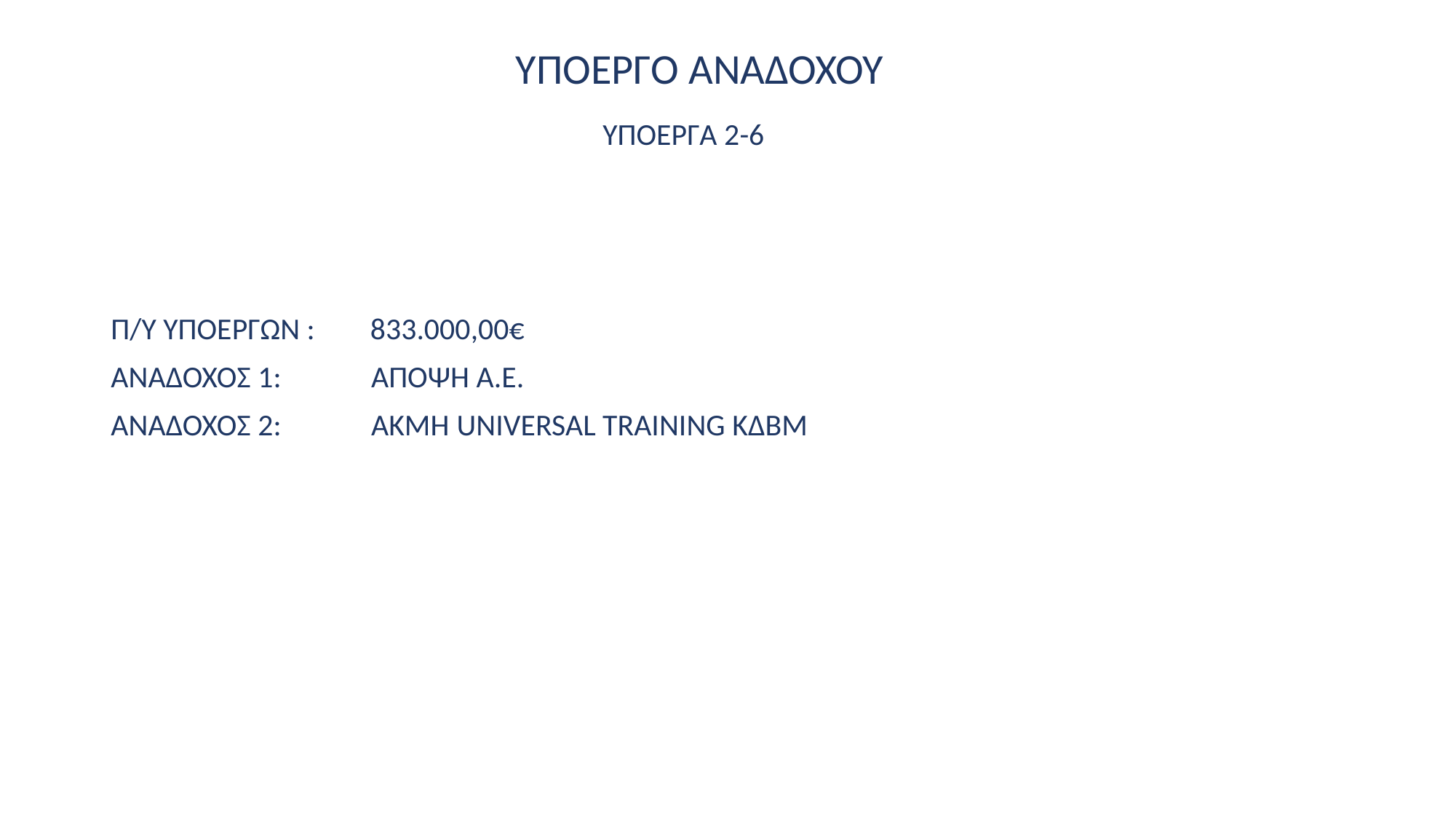

ΥΠΟΕΡΓΟ ΑΝΑΔΟΧΟΥ
                                                   ΥΠΟΕΡΓΑ 2-6

Π/Υ ΥΠΟΕΡΓΩΝ :        833.000,00€
ΑΝΑΔΟΧΟΣ 1:             ΑΠΟΨΗ Α.Ε.
ΑΝΑΔΟΧΟΣ 2:             ΑΚΜΗ UNIVERSAL TRAINING ΚΔΒΜ